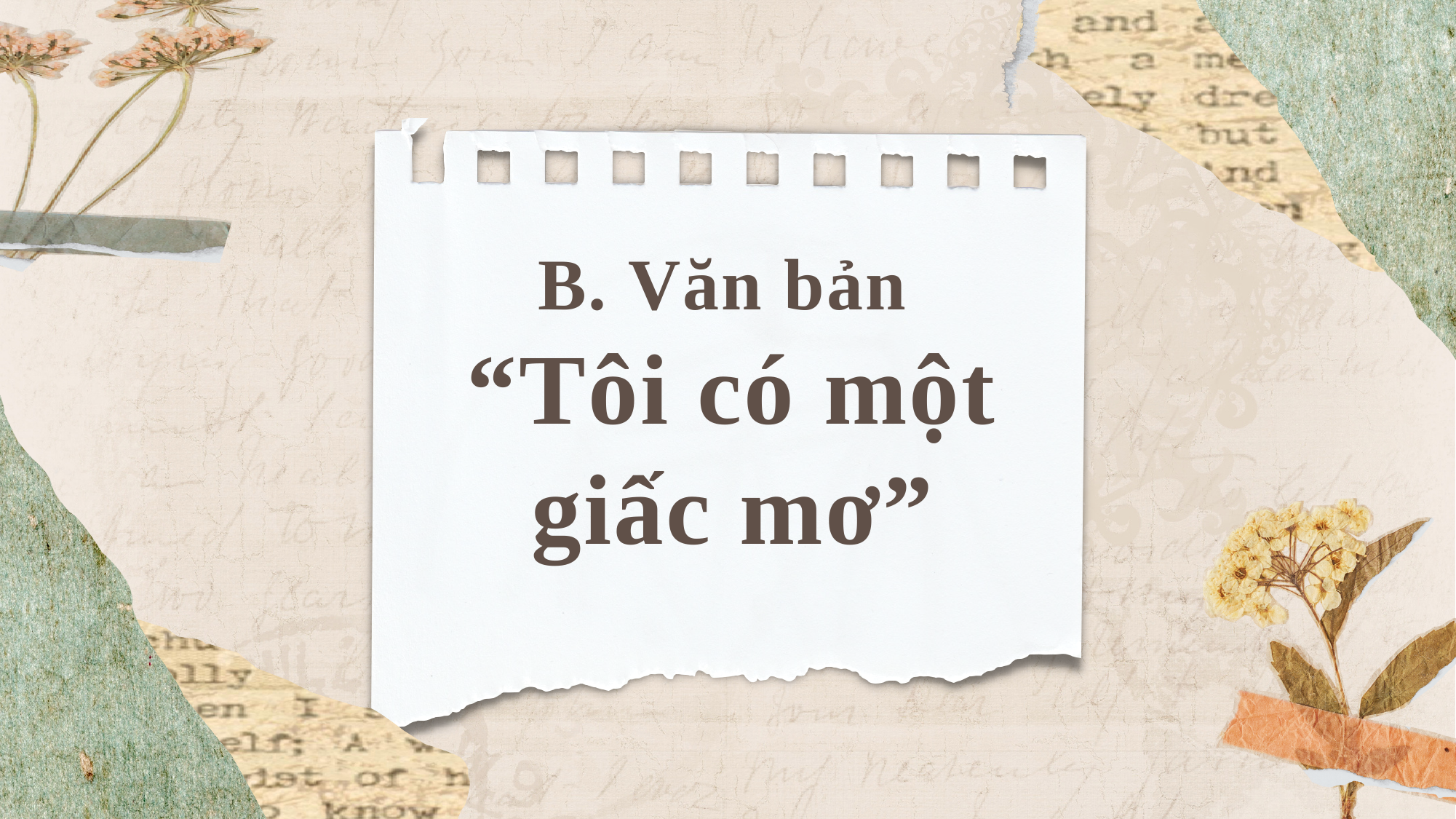

B. Văn bản
“Tôi có một giấc mơ”